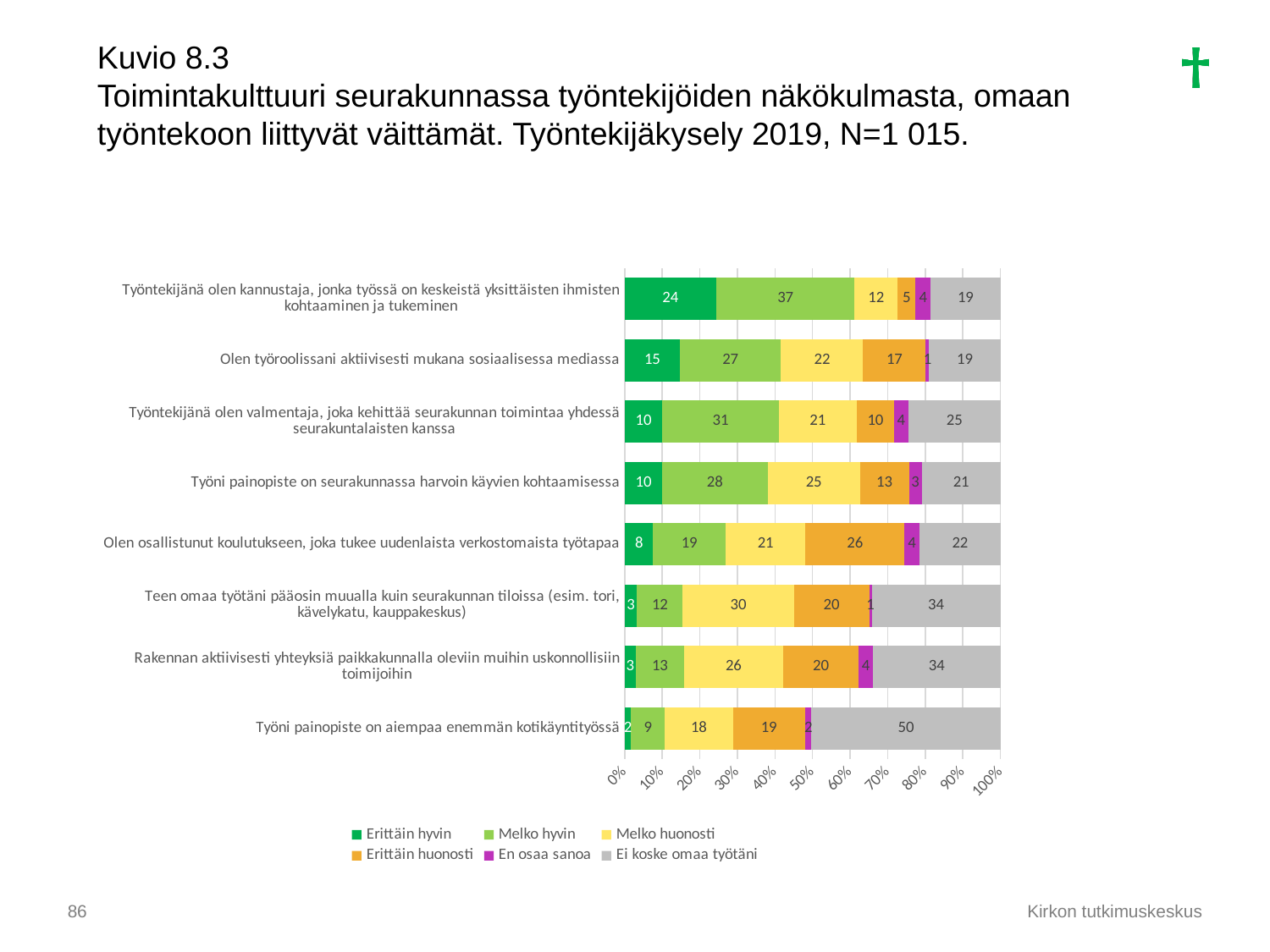

Kuvio 8.3
Toimintakulttuuri seurakunnassa työntekijöiden näkökulmasta, omaan työntekoon liittyvät väittämät. Työntekijäkysely 2019, N=1 015.

### Chart

| Category | Erittäin hyvin | Melko hyvin | Melko huonosti | Erittäin huonosti | En osaa sanoa | Ei koske omaa työtäni |
|---|---|---|---|---|---|---|
| Työni painopiste on aiempaa enemmän kotikäyntityössä | 1.693227091633466 | 9.063745019920319 | 18.02788844621514 | 19.223107569721115 | 1.693227091633466 | 50.298804780876495 |
| Rakennan aktiivisesti yhteyksiä paikkakunnalla oleviin muihin uskonnollisiin toimijoihin | 2.8913260219341974 | 12.961116650049851 | 26.321036889332007 | 20.139581256231306 | 3.688933200398804 | 33.99800598205383 |
| Teen omaa työtäni pääosin muualla kuin seurakunnan tiloissa (esim. tori, kävelykatu, kauppakeskus) | 3.293413173652695 | 12.17564870259481 | 29.540918163672654 | 20.059880239520957 | 0.6986027944111777 | 34.231536926147704 |
| Olen osallistunut koulutukseen, joka tukee uudenlaista verkostomaista työtapaa | 7.6076076076076085 | 19.21921921921922 | 21.32132132132132 | 26.226226226226224 | 4.1041041041041035 | 21.52152152152152 |
| Työni painopiste on seurakunnassa harvoin käyvien kohtaamisessa | 9.970089730807578 | 28.11565304087737 | 24.52642073778664 | 13.060817547357924 | 3.389830508474576 | 20.937188434695912 |
| Työntekijänä olen valmentaja, joka kehittää seurakunnan toimintaa yhdessä seurakuntalaisten kanssa | 10.01984126984127 | 30.952380952380953 | 20.833333333333336 | 9.821428571428571 | 3.869047619047619 | 24.503968253968253 |
| Olen työroolissani aktiivisesti mukana sosiaalisessa mediassa | 14.697120158887786 | 26.911618669314798 | 21.847070506454816 | 16.683217477656406 | 0.893743793445879 | 18.967229394240317 |
| Työntekijänä olen kannustaja, jonka työssä on keskeistä yksittäisten ihmisten kohtaaminen ja tukeminen | 24.426719840478565 | 36.68993020937189 | 11.56530408773679 | 4.685942173479561 | 4.087736789631107 | 18.544366899302094 |
86
Kirkon tutkimuskeskus